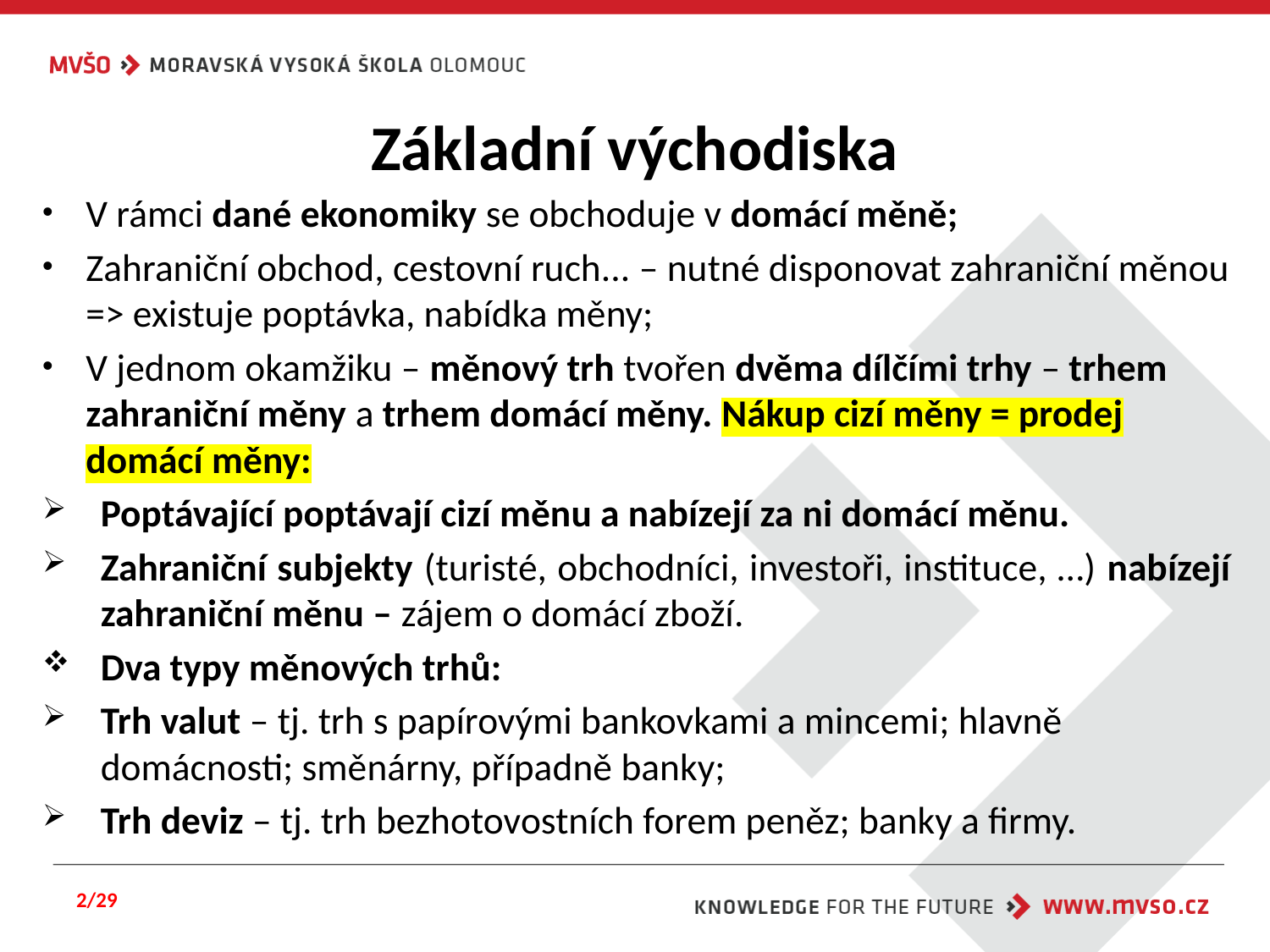

# Základní východiska
V rámci dané ekonomiky se obchoduje v domácí měně;
Zahraniční obchod, cestovní ruch... – nutné disponovat zahraniční měnou => existuje poptávka, nabídka měny;
V jednom okamžiku – měnový trh tvořen dvěma dílčími trhy – trhem zahraniční měny a trhem domácí měny. Nákup cizí měny = prodej domácí měny:
Poptávající poptávají cizí měnu a nabízejí za ni domácí měnu.
Zahraniční subjekty (turisté, obchodníci, investoři, instituce, …) nabízejí zahraniční měnu – zájem o domácí zboží.
Dva typy měnových trhů:
Trh valut – tj. trh s papírovými bankovkami a mincemi; hlavně domácnosti; směnárny, případně banky;
Trh deviz – tj. trh bezhotovostních forem peněz; banky a firmy.

2/29